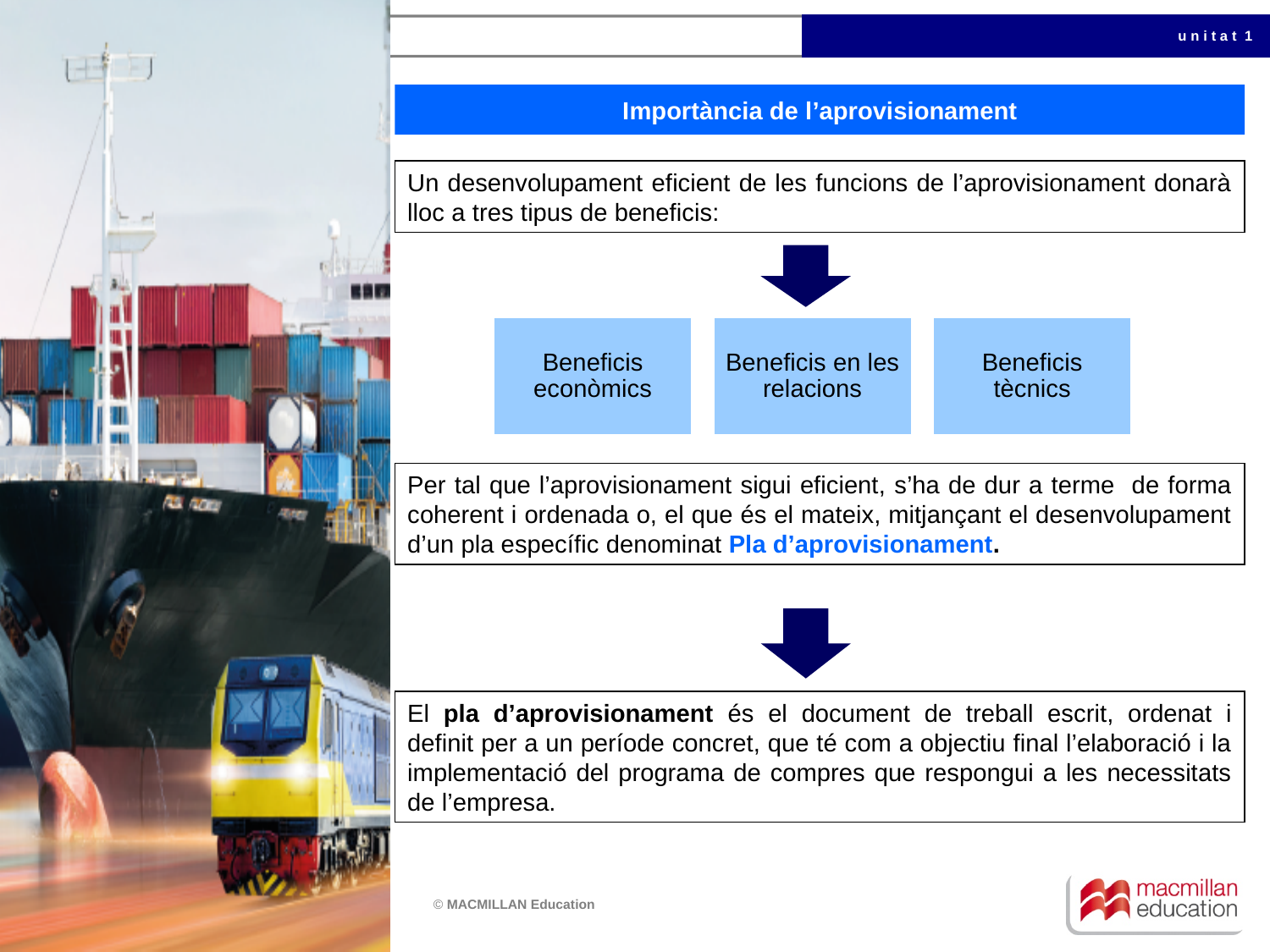

u n i t a t  1

Importància de l’aprovisionament
Un desenvolupament eficient de les funcions de l’aprovisionament donarà lloc a tres tipus de beneficis:

Beneficis econòmics
Beneficis en les relacions
Beneficis tècnics
Per tal que l’aprovisionament sigui eficient, s’ha de dur a terme  de forma coherent i ordenada o, el que és el mateix, mitjançant el desenvolupament d’un pla específic denominat Pla d’aprovisionament.

El pla d’aprovisionament és el document de treball escrit, ordenat i definit per a un període concret, que té com a objectiu final l’elaboració i la implementació del programa de compres que respongui a les necessitats de l’empresa.